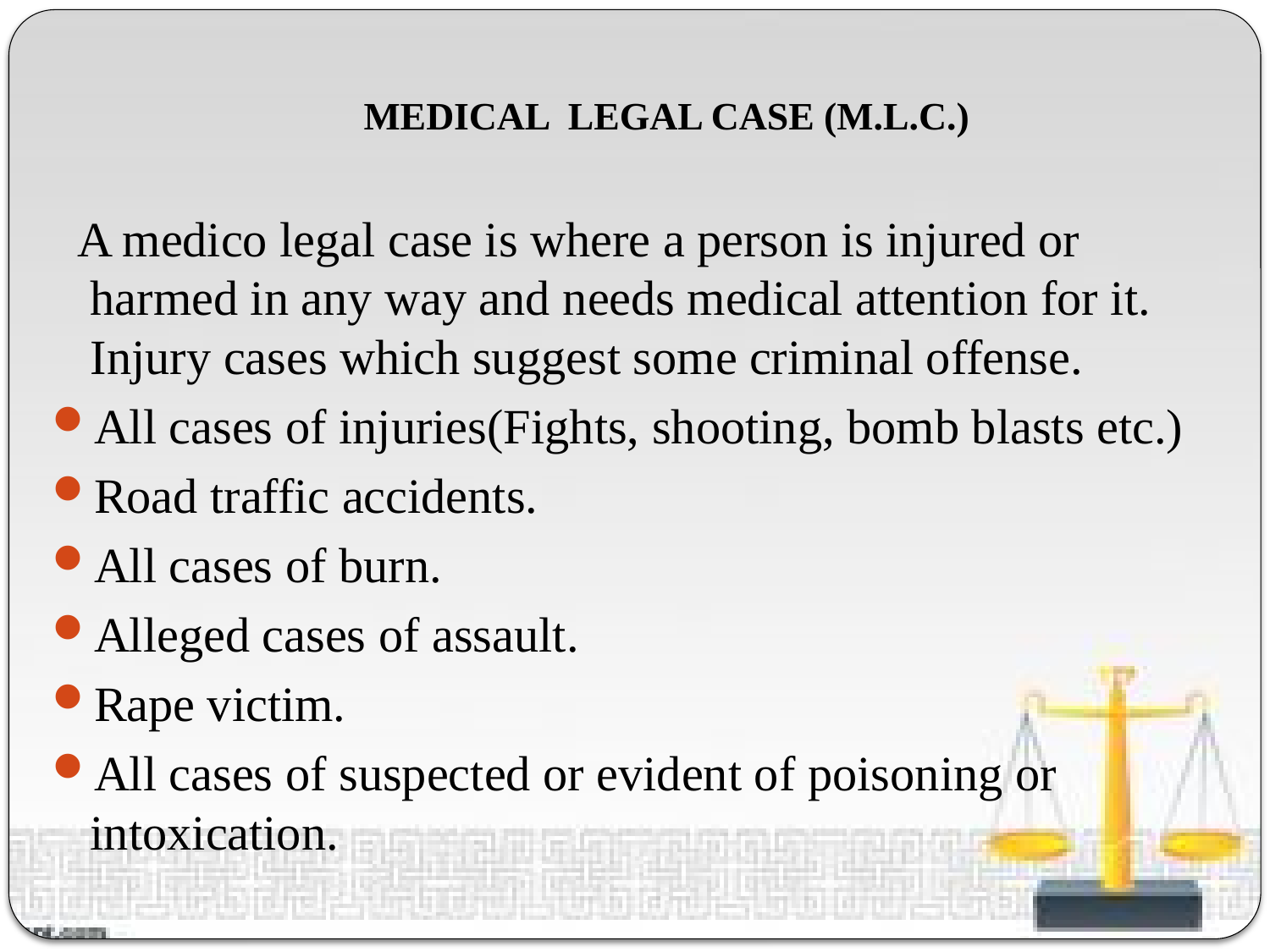

# MEDICAL  LEGAL CASE (M.L.C.)
  A medico legal case is where a person is injured or harmed in any way and needs medical attention for it. Injury cases which suggest some criminal offense.
All cases of injuries(Fights, shooting, bomb blasts etc.)
Road traffic accidents.
All cases of burn.
Alleged cases of assault.
Rape victim.
All cases of suspected or evident of poisoning or intoxication.